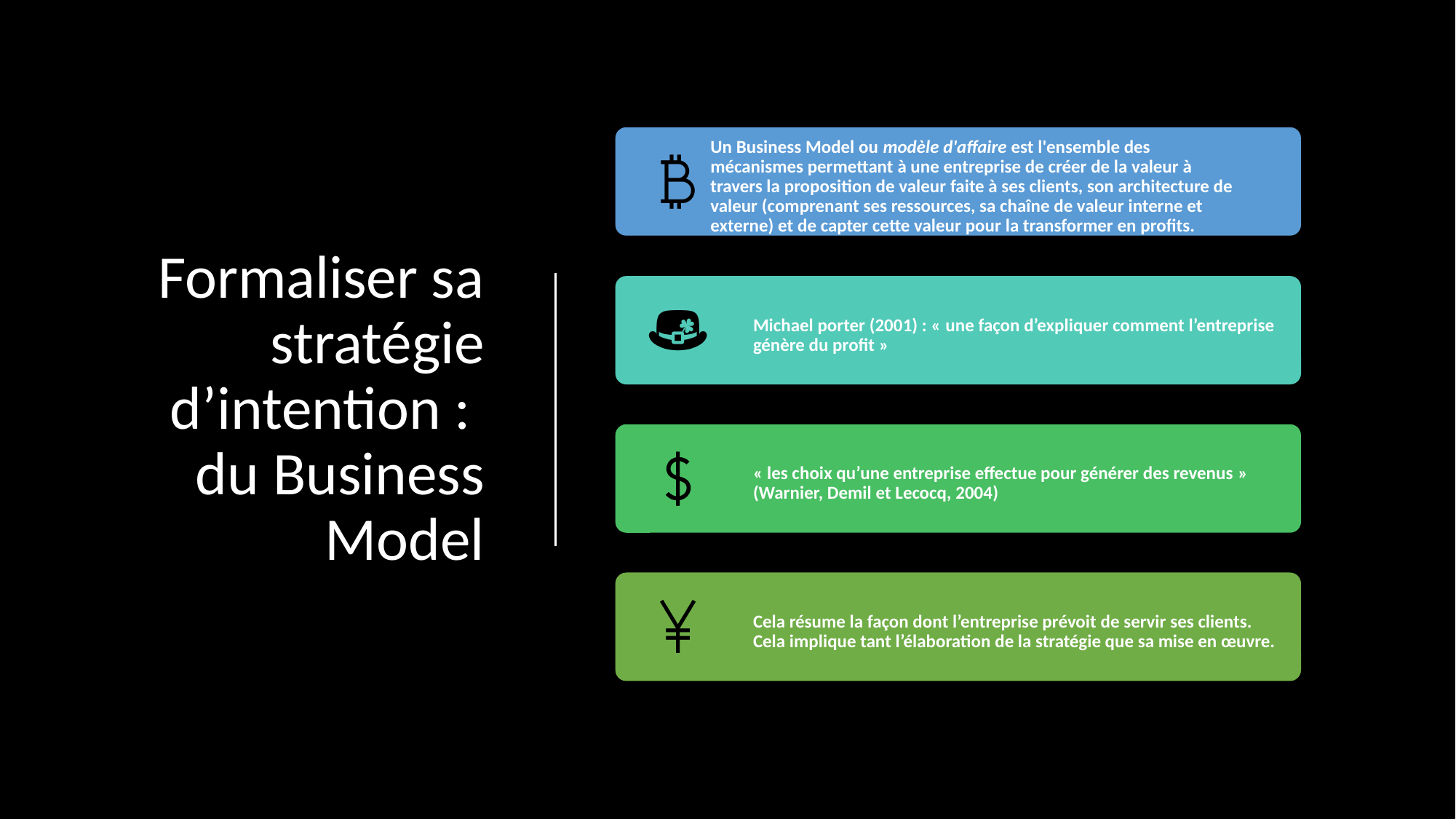

# Formaliser sa stratégie d’intention : du Business Model
Un Business Model ou modèle d'affaire est l'ensemble des mécanismes permettant à une entreprise de créer de la valeur à travers la proposition de valeur faite à ses clients, son architecture de valeur (comprenant ses ressources, sa chaîne de valeur interne et externe) et de capter cette valeur pour la transformer en profits.
Michael porter (2001) : « une façon d’expliquer comment l’entreprise génère du profit »
« les choix qu’une entreprise effectue pour générer des revenus » (Warnier, Demil et Lecocq, 2004)
Cela résume la façon dont l’entreprise prévoit de servir ses clients. Cela implique tant l’élaboration de la stratégie que sa mise en œuvre.